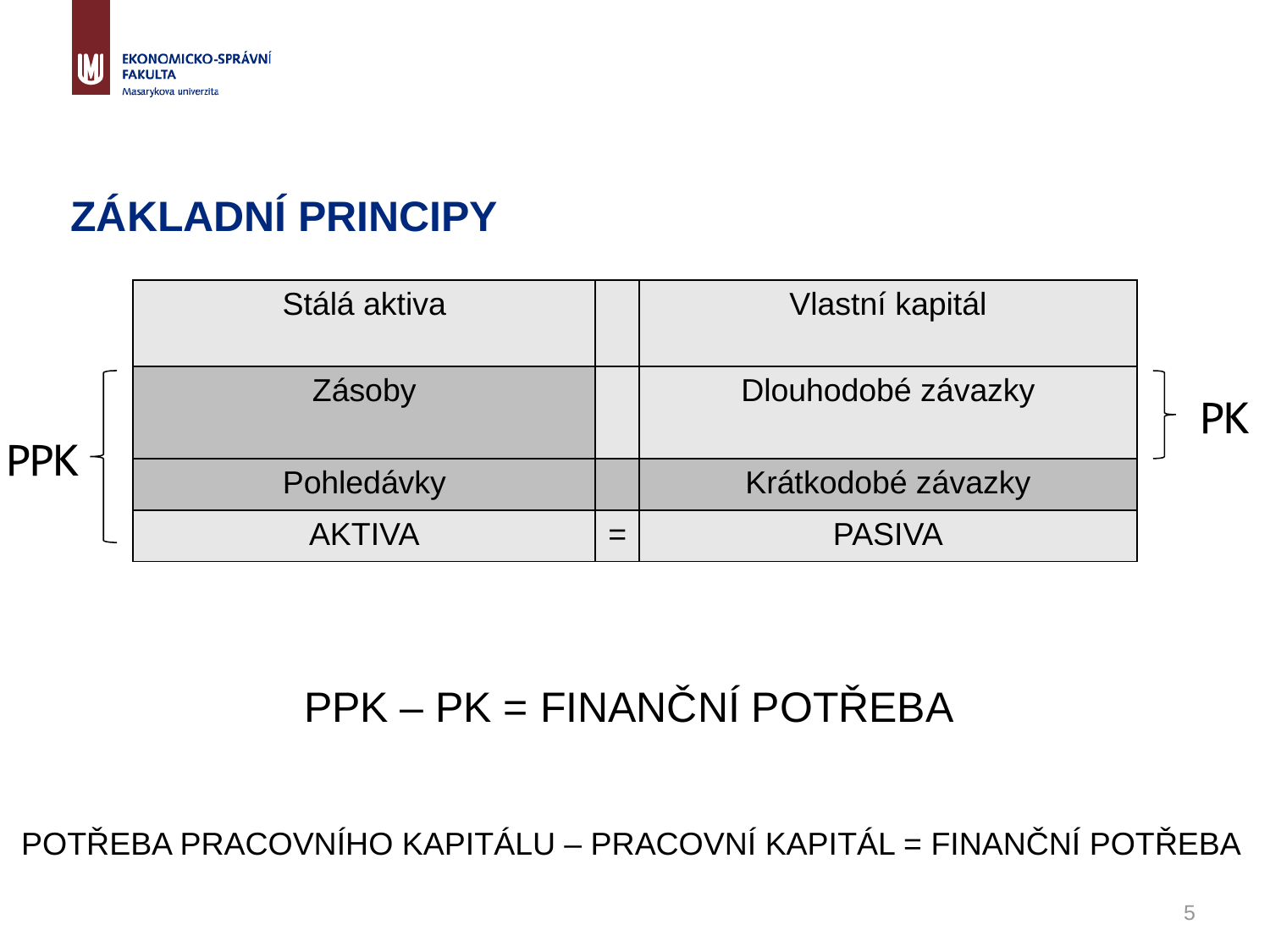

# ZÁKLADNÍ PRINCIPY
| Stálá aktiva |  | Vlastní kapitál |
| --- | --- | --- |
| Zásoby |  | Dlouhodobé závazky |
| Pohledávky |  | Krátkodobé závazky |
| AKTIVA | = | PASIVA |

PK
PPK
PPK – PK = FINANČNÍ POTŘEBA
POTŘEBA PRACOVNÍHO KAPITÁLU – PRACOVNÍ KAPITÁL = FINANČNÍ POTŘEBA
5